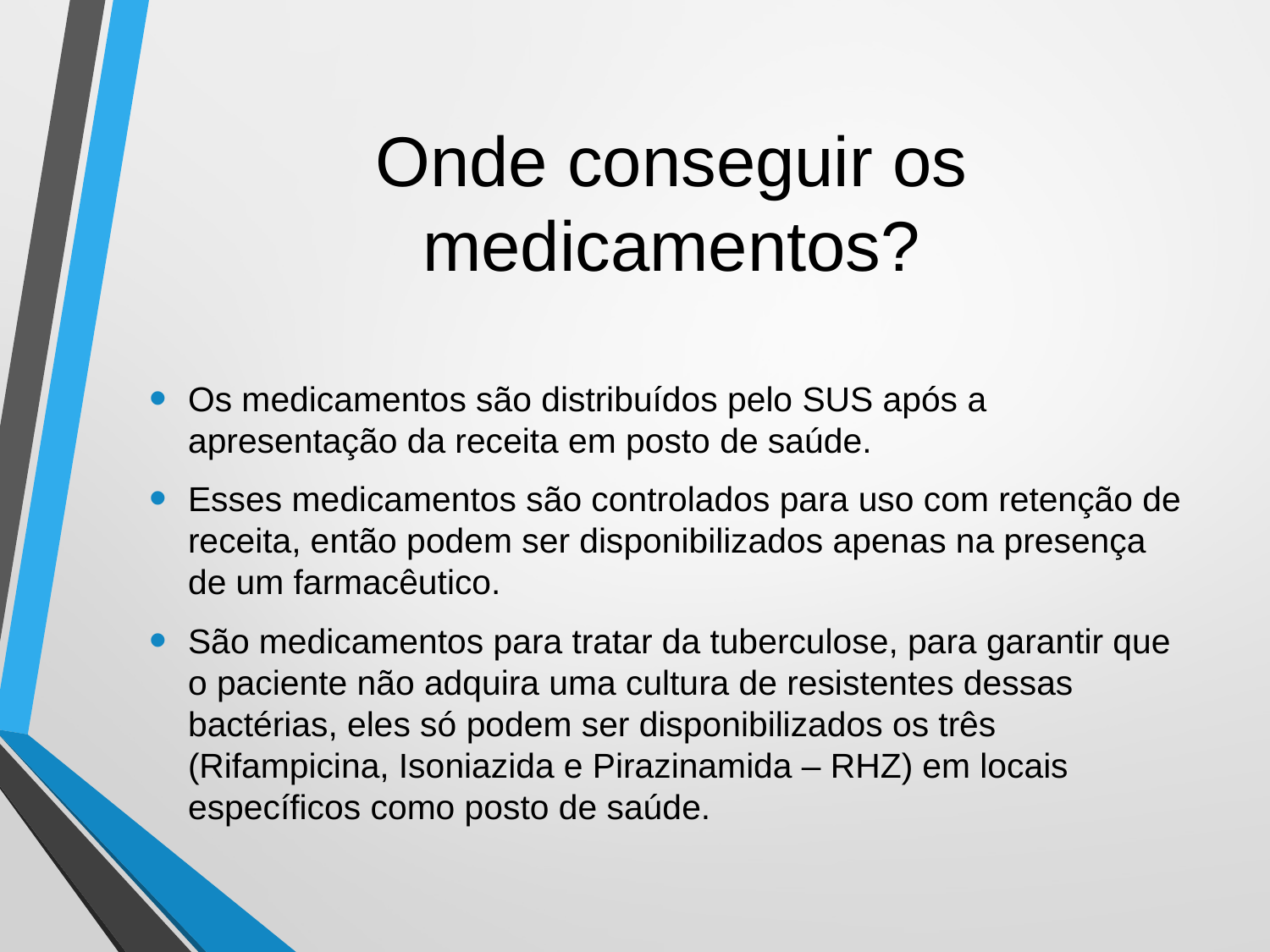

# Onde conseguir os medicamentos?
Os medicamentos são distribuídos pelo SUS após a apresentação da receita em posto de saúde.
Esses medicamentos são controlados para uso com retenção de receita, então podem ser disponibilizados apenas na presença de um farmacêutico.
São medicamentos para tratar da tuberculose, para garantir que o paciente não adquira uma cultura de resistentes dessas bactérias, eles só podem ser disponibilizados os três (Rifampicina, Isoniazida e Pirazinamida – RHZ) em locais específicos como posto de saúde.